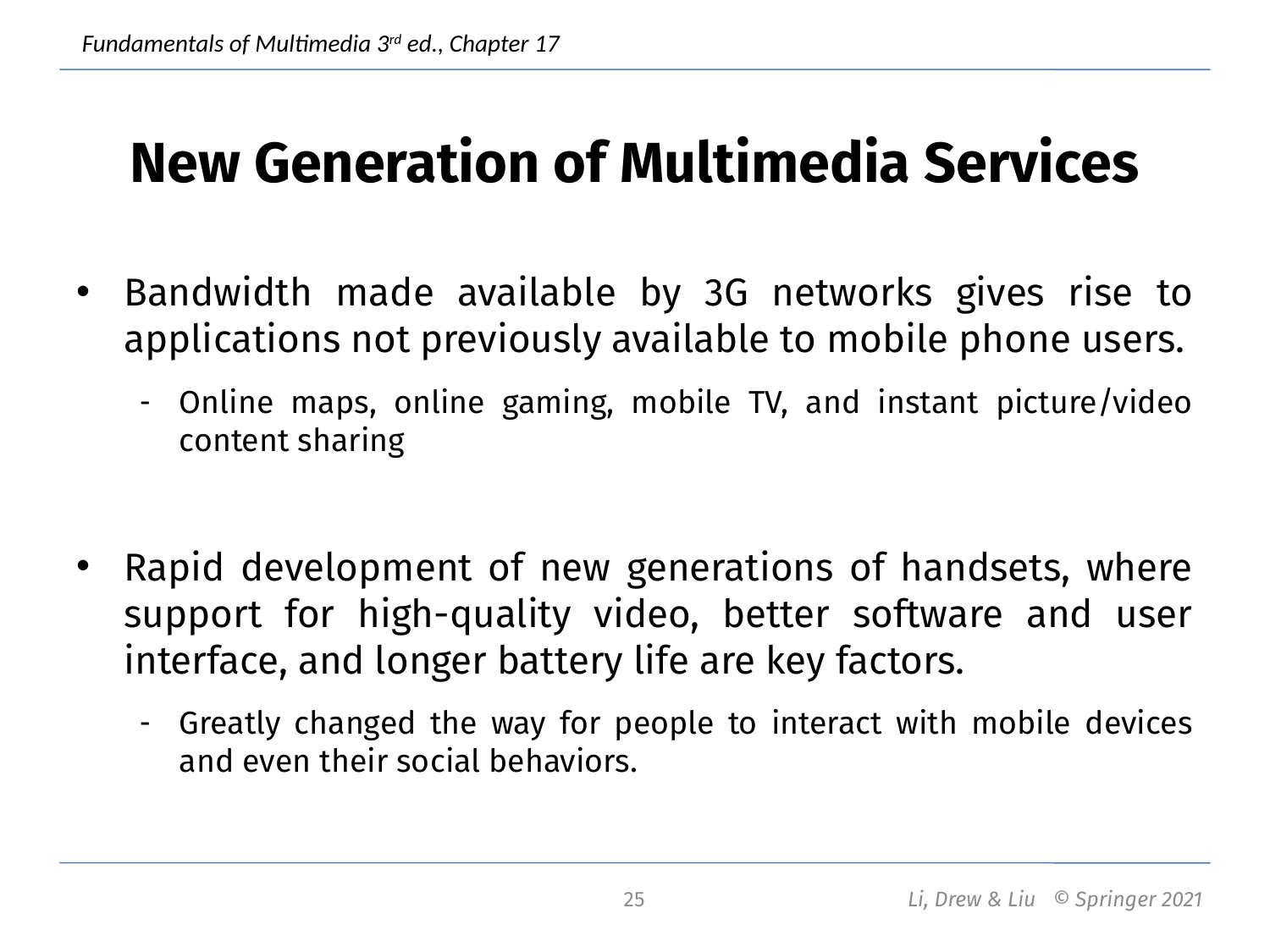

# New Generation of Multimedia Services
Bandwidth made available by 3G networks gives rise to applications not previously available to mobile phone users.
Online maps, online gaming, mobile TV, and instant picture/video content sharing

Rapid development of new generations of handsets, where support for high-quality video, better software and user interface, and longer battery life are key factors.
Greatly changed the way for people to interact with mobile devices and even their social behaviors.
25
Li, Drew & Liu   © Springer 2021